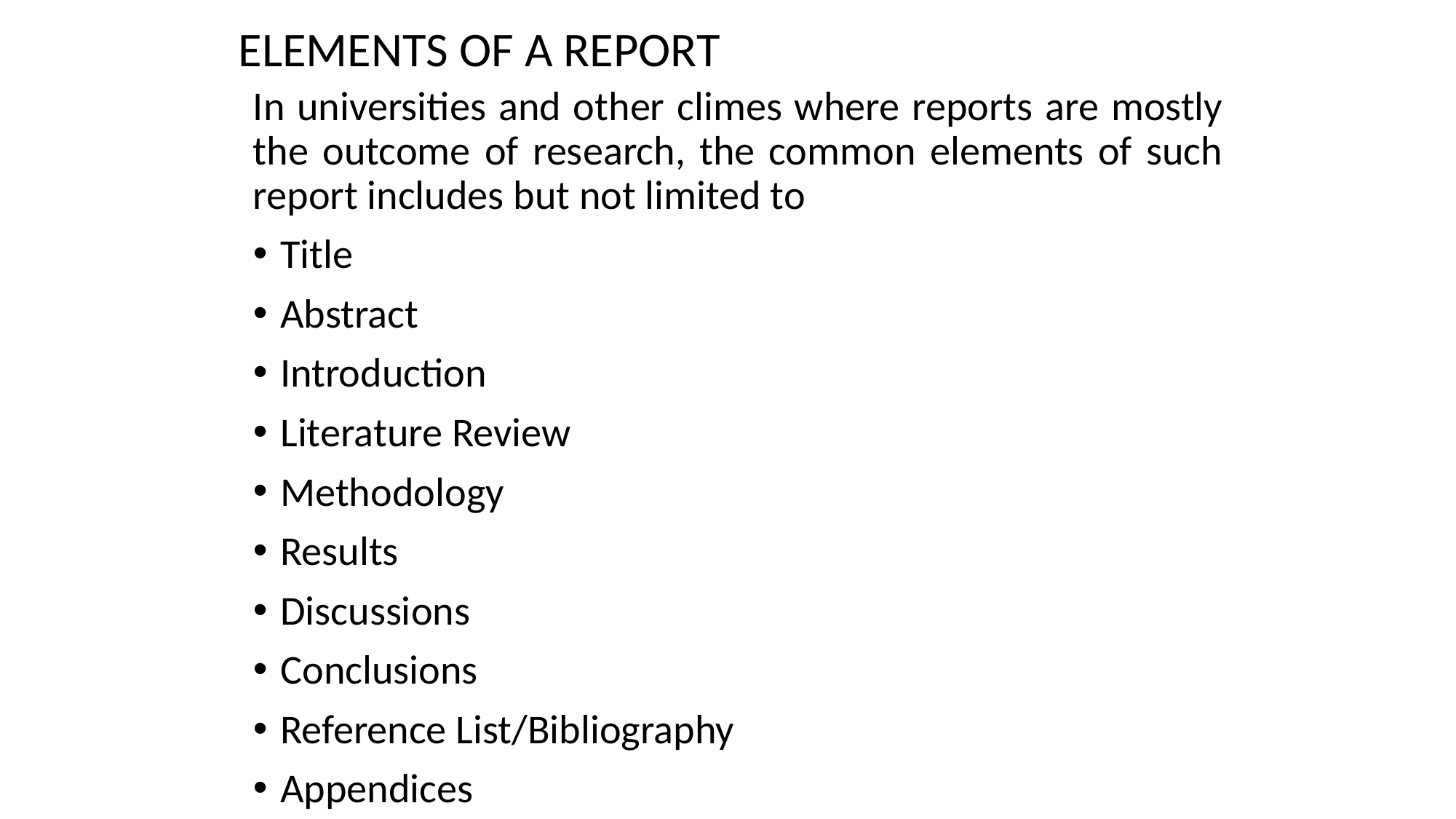

# ELEMENTS OF A REPORT
In universities and other climes where reports are mostly the outcome of research, the common elements of such report includes but not limited to
Title
Abstract
Introduction
Literature Review
Methodology
Results
Discussions
Conclusions
Reference List/Bibliography
Appendices